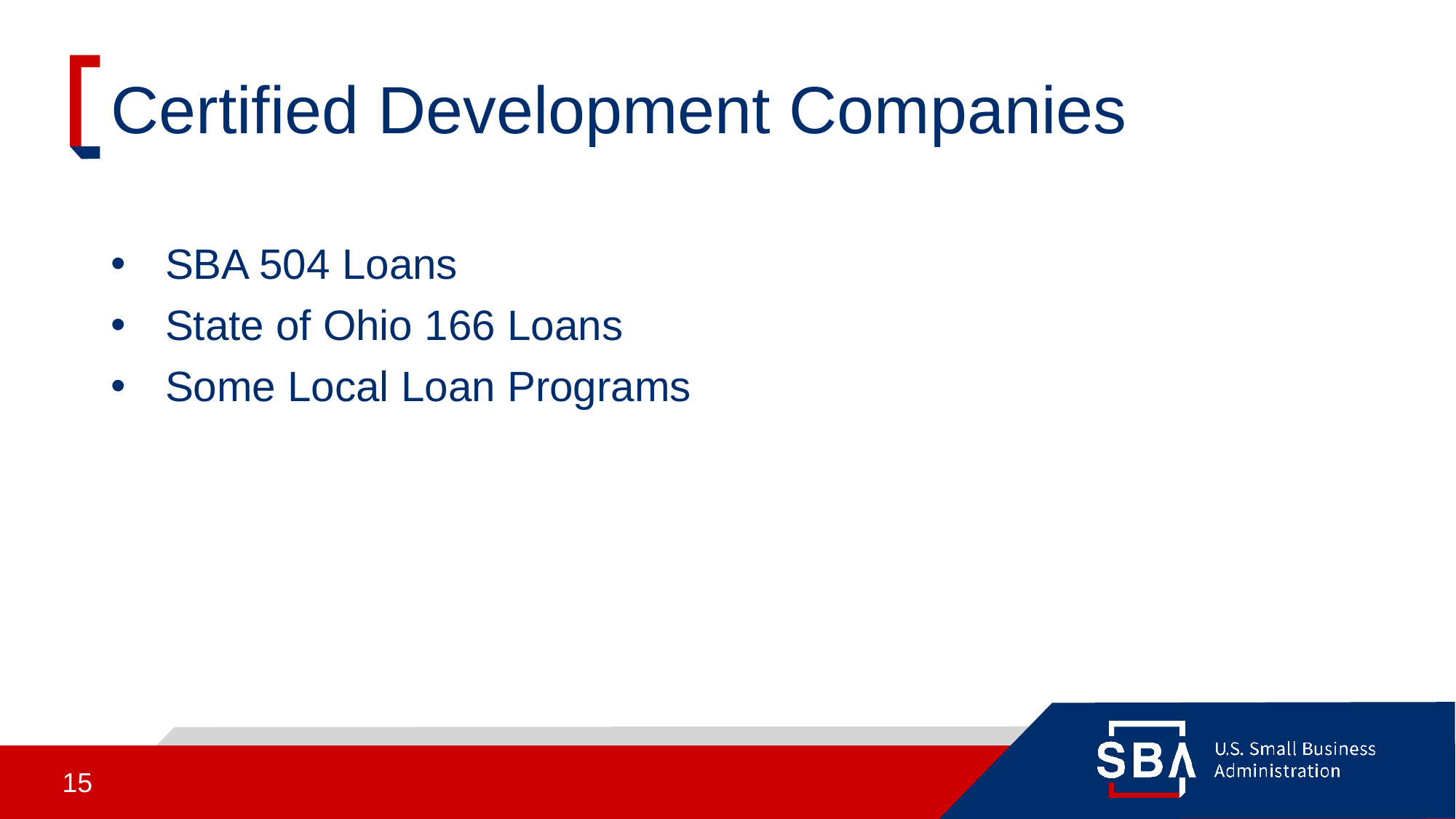

# Certified Development Companies

SBA 504 Loans
State of Ohio 166 Loans
Some Local Loan Programs